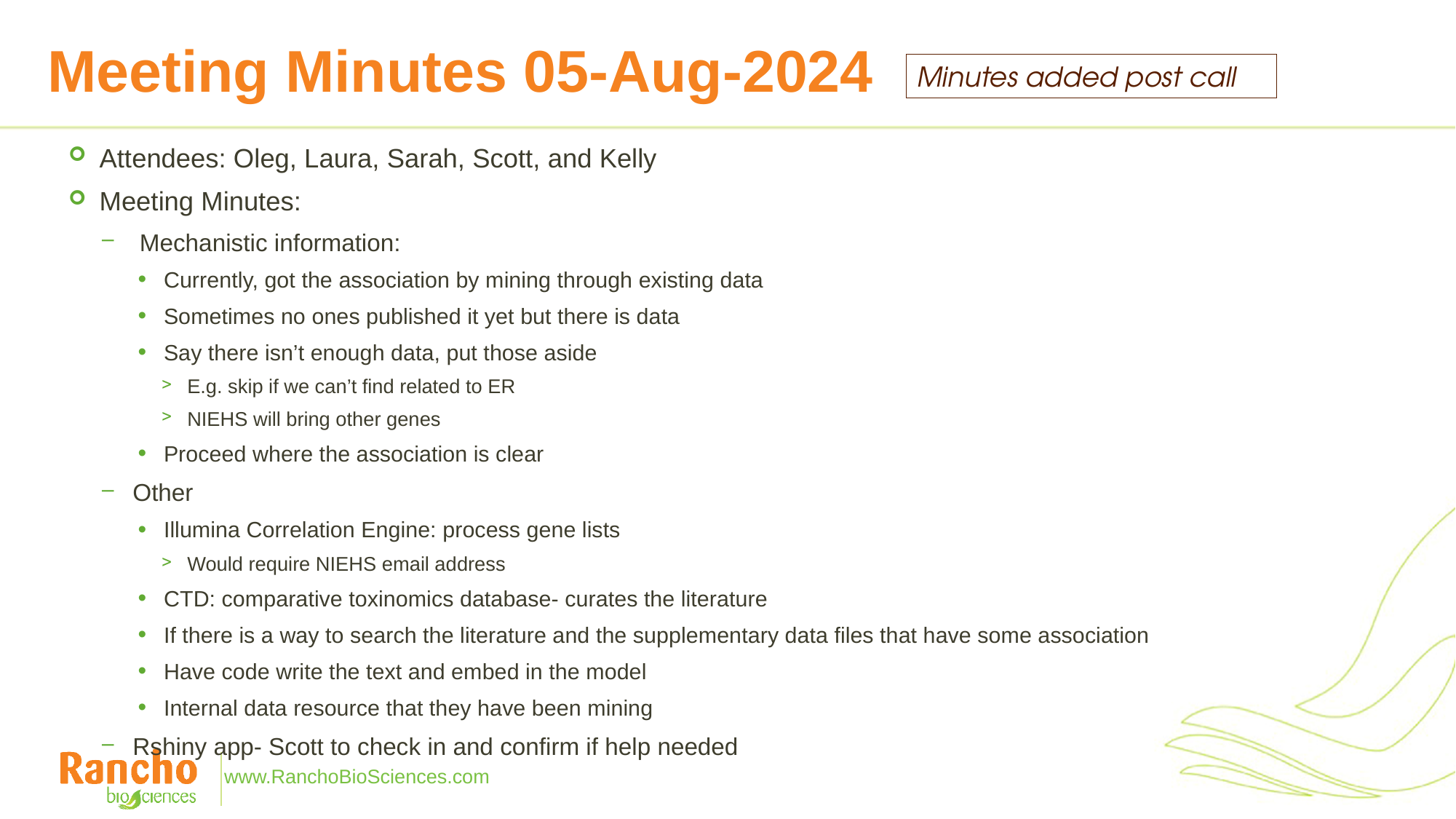

# Meeting Minutes 05-Aug-2024
Minutes added post call
Attendees: Oleg, Laura, Sarah, Scott, and Kelly
Meeting Minutes:
 Mechanistic information:
Currently, got the association by mining through existing data
Sometimes no ones published it yet but there is data
Say there isn’t enough data, put those aside
E.g. skip if we can’t find related to ER
NIEHS will bring other genes
Proceed where the association is clear
Other
Illumina Correlation Engine: process gene lists
Would require NIEHS email address
CTD: comparative toxinomics database- curates the literature
If there is a way to search the literature and the supplementary data files that have some association
Have code write the text and embed in the model
Internal data resource that they have been mining
Rshiny app- Scott to check in and confirm if help needed